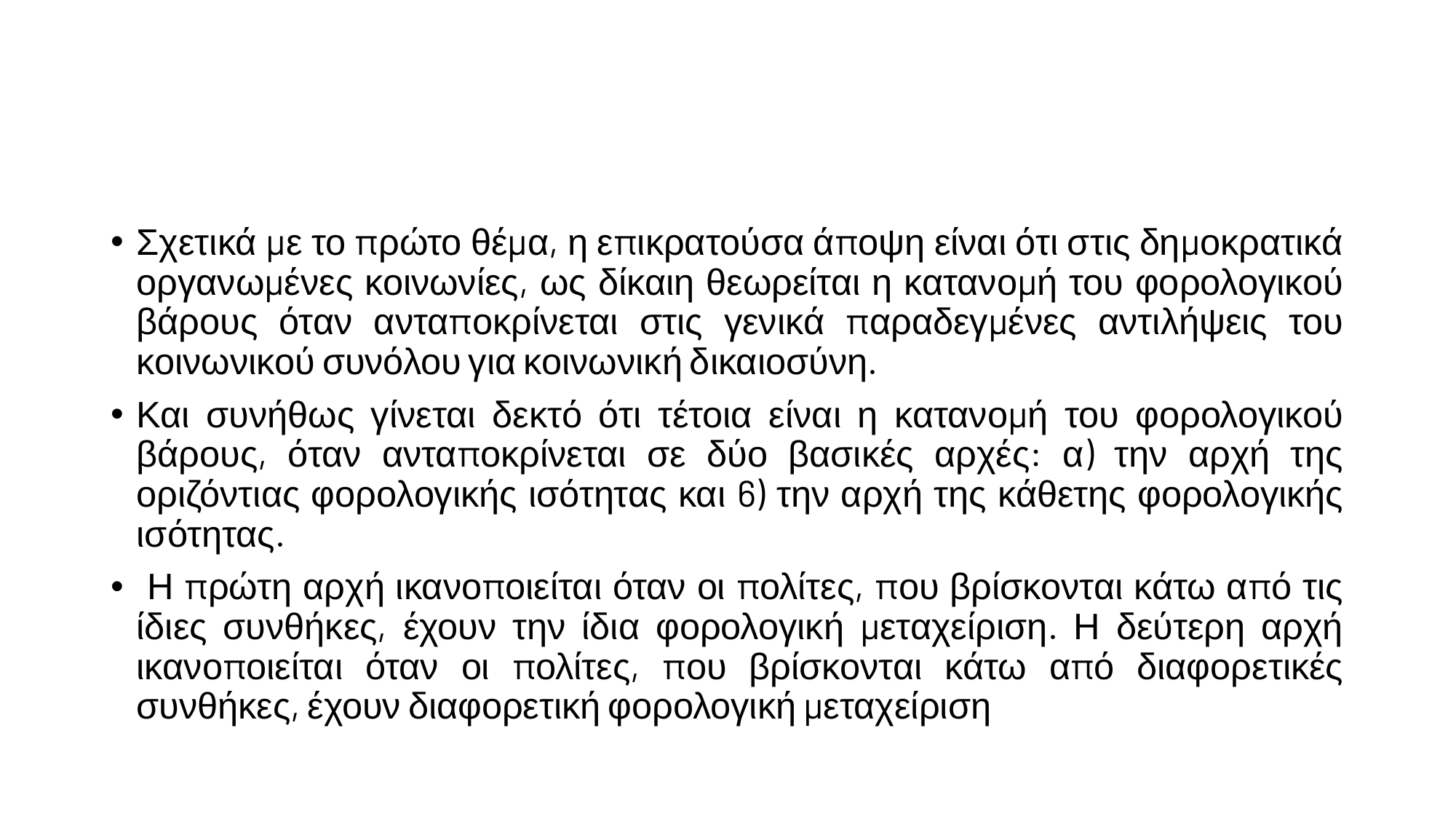

#
Σχετικά με το πρώτο θέμα, η επικρατούσα άποψη είναι ότι στις δημοκρατικά οργανωμένες κοινωνίες, ως δίκαιη θεωρείται η κατανομή του φο­ρολογικού βάρους όταν ανταποκρίνεται στις γενικά παραδεγμένες αντιλήψεις του κοινωνικού συνόλου για κοινωνική δικαιοσύνη.
Και συνήθως γίνεται δεκτό ότι τέτοια είναι η κατανομή του φορολογικού βάρους, όταν ανταποκρίνεται σε δύο βασικές αρχές: α) την αρχή της οριζόντιας φορολογικής ισότητας και 6) την αρχή της κάθετης φορολογικής ισότητας.
 Η πρώτη αρχή ικανοποιείται όταν οι πολίτες, που βρίσκονται κάτω από τις ίδιες συνθήκες, έχουν την ίδια φορολογική μεταχείριση. Η δεύτερη αρχή ικανοποιείται όταν οι πολίτες, που βρίσκονται κάτω από διαφορετικές συνθήκες, έχουν διαφορετική φορολογική μεταχείριση